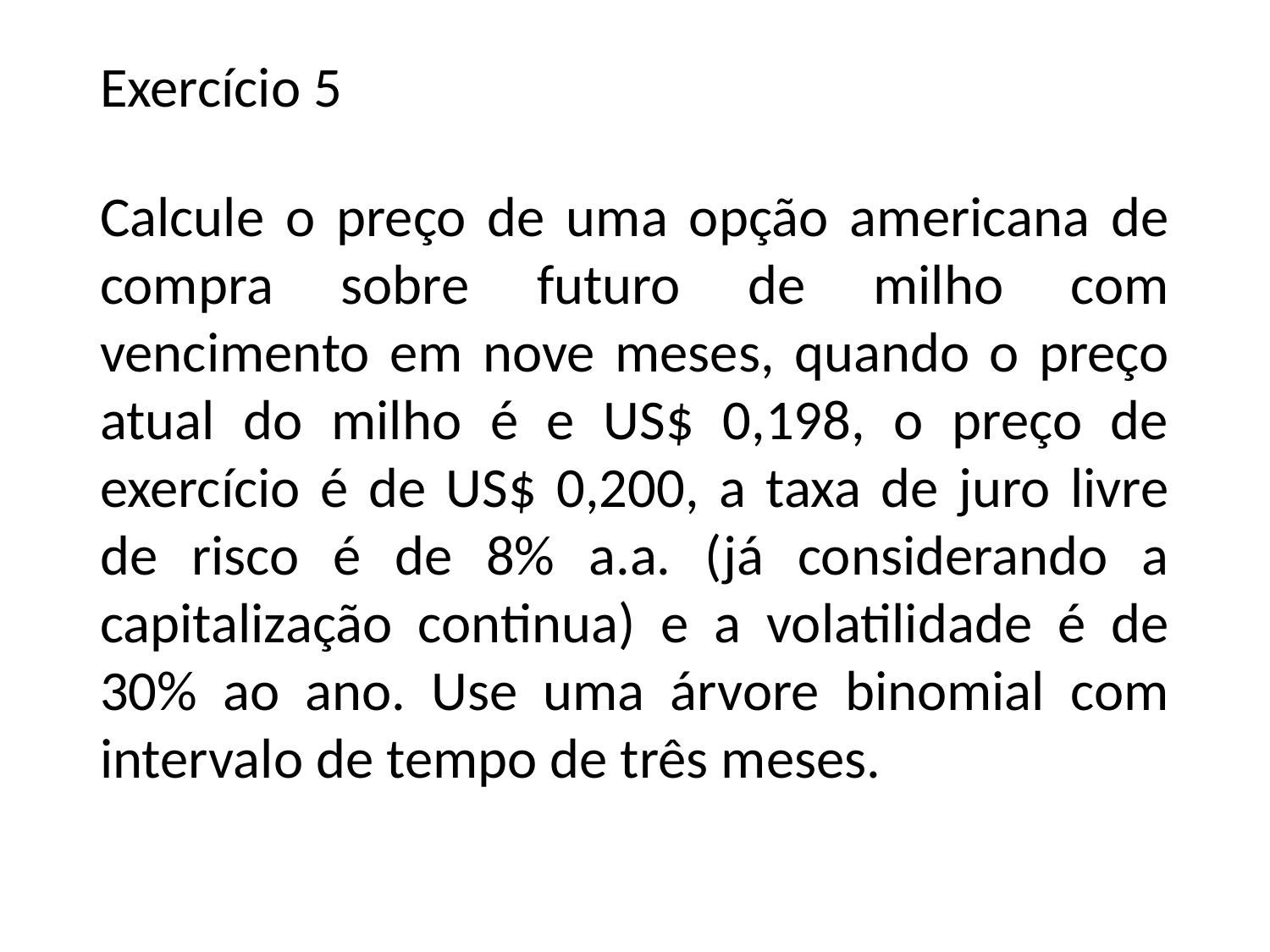

# Exercício 5
Calcule o preço de uma opção americana de compra sobre futuro de milho com vencimento em nove meses, quando o preço atual do milho é e US$ 0,198, o preço de exercício é de US$ 0,200, a taxa de juro livre de risco é de 8% a.a. (já considerando a capitalização continua) e a volatilidade é de 30% ao ano. Use uma árvore binomial com intervalo de tempo de três meses.